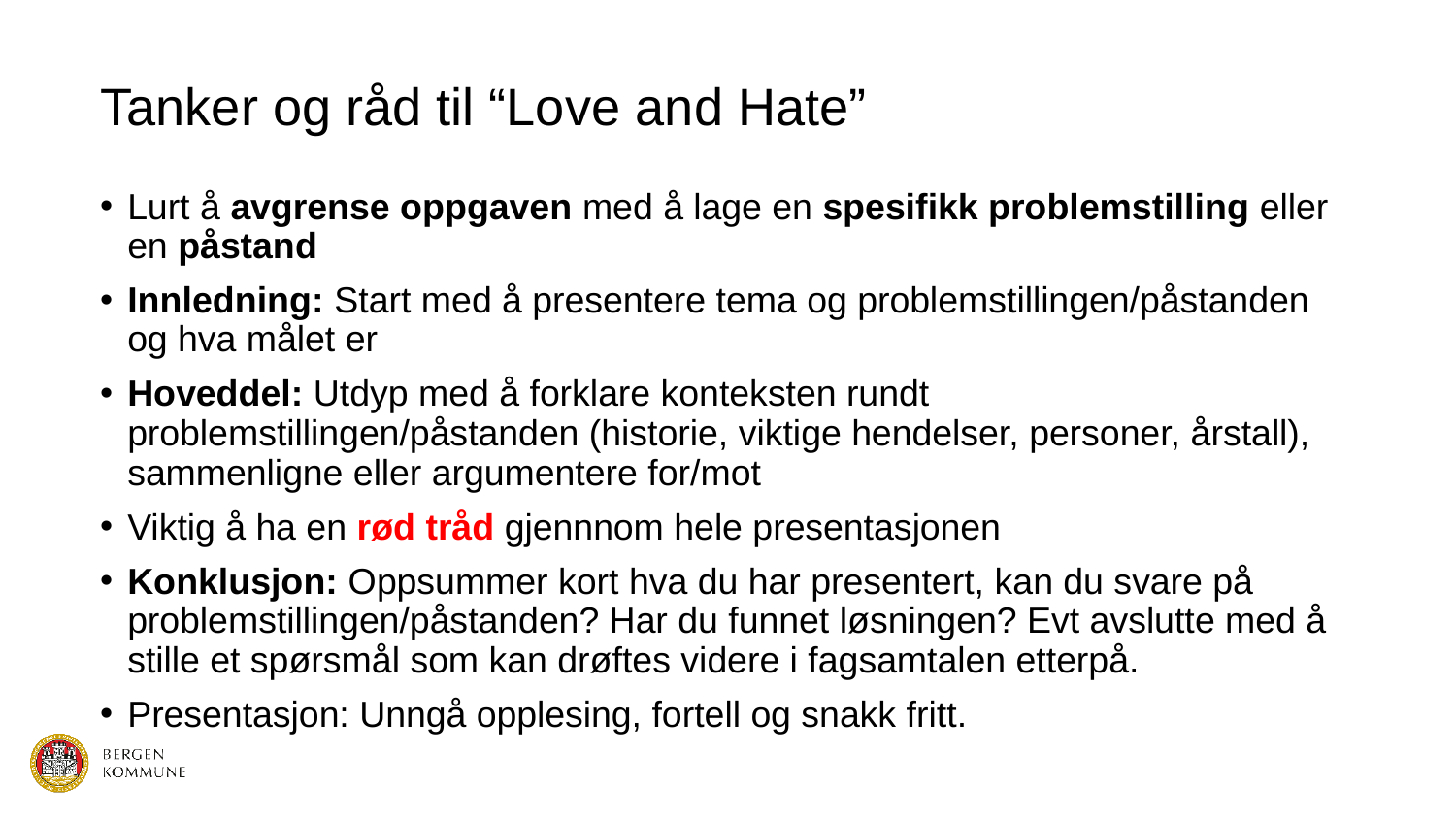

# Tanker og råd til “Love and Hate”
Lurt å avgrense oppgaven med å lage en spesifikk problemstilling eller en påstand
Innledning: Start med å presentere tema og problemstillingen/påstanden og hva målet er
Hoveddel: Utdyp med å forklare konteksten rundt problemstillingen/påstanden (historie, viktige hendelser, personer, årstall), sammenligne eller argumentere for/mot
Viktig å ha en rød tråd gjennnom hele presentasjonen
Konklusjon: Oppsummer kort hva du har presentert, kan du svare på problemstillingen/påstanden? Har du funnet løsningen? Evt avslutte med å stille et spørsmål som kan drøftes videre i fagsamtalen etterpå.
Presentasjon: Unngå opplesing, fortell og snakk fritt.